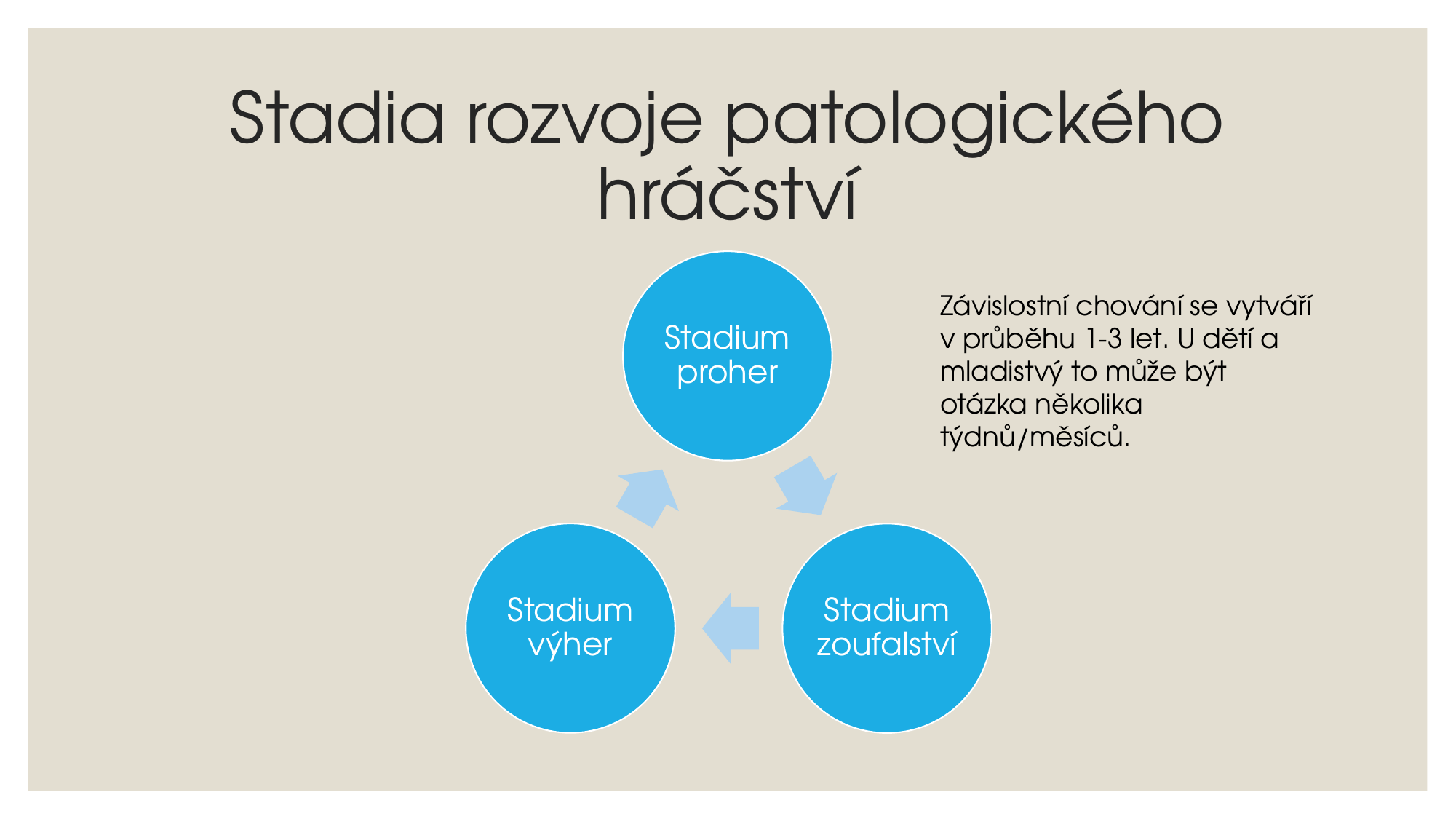

# Stadia rozvoje patologického hráčství

Stadium proher

Stadium zoufalství

Stadium výher

Závislostní chování se vytváří v průběhu 1-3 let. U dětí a mladistvý to může být otázka několika týdnů/měsíců.